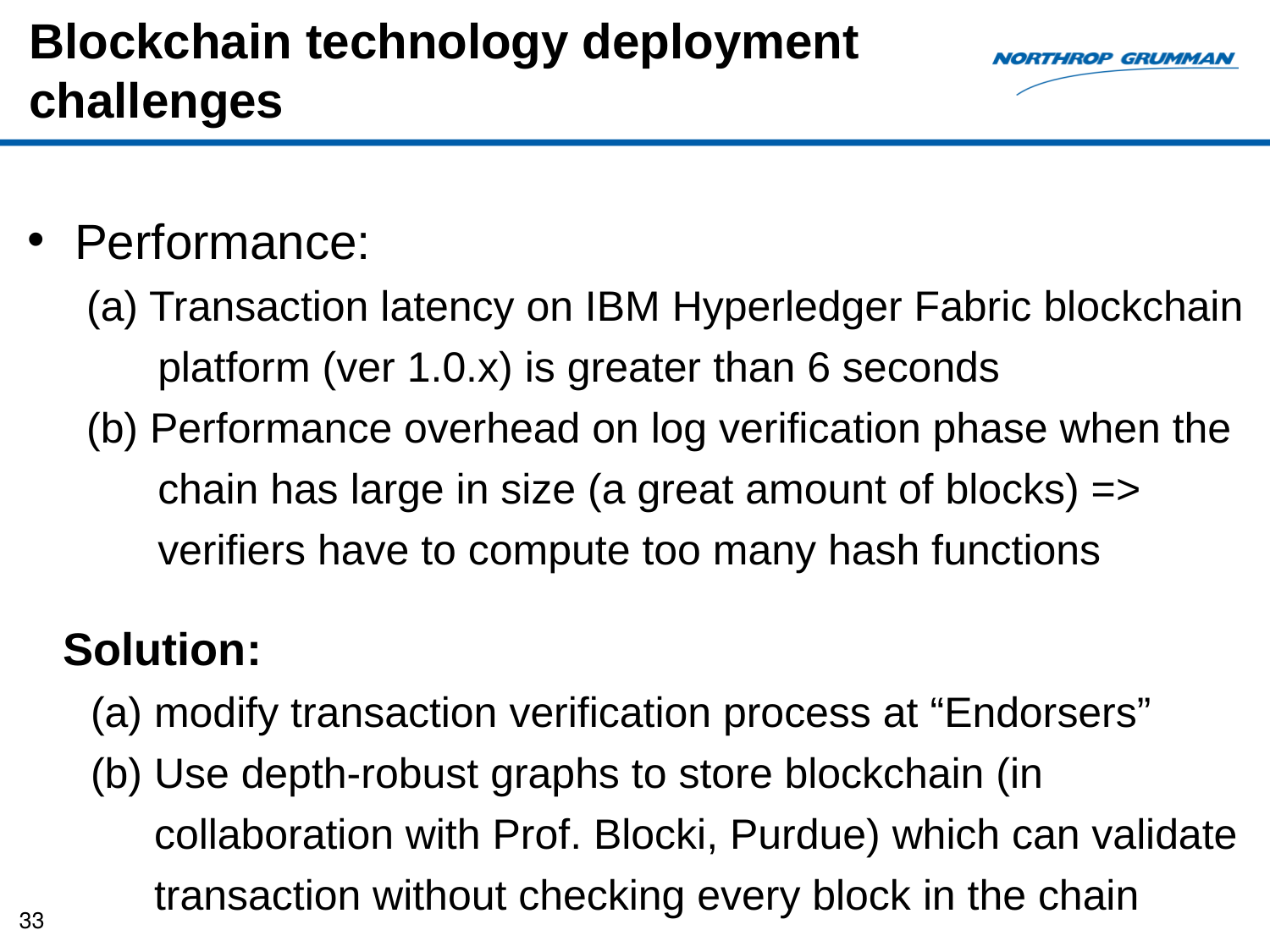

# Blockchain technology deployment challenges
Performance:
     (a) Transaction latency on IBM Hyperledger Fabric blockchain
           platform (ver 1.0.x) is greater than 6 seconds
     (b) Performance overhead on log verification phase when the
           chain has large in size (a great amount of blocks) =>
           verifiers have to compute too many hash functions

   Solution:
modify transaction verification process at “Endorsers”
Use depth-robust graphs to store blockchain (in collaboration with Prof. Blocki, Purdue) which can validate transaction without checking every block in the chain

33